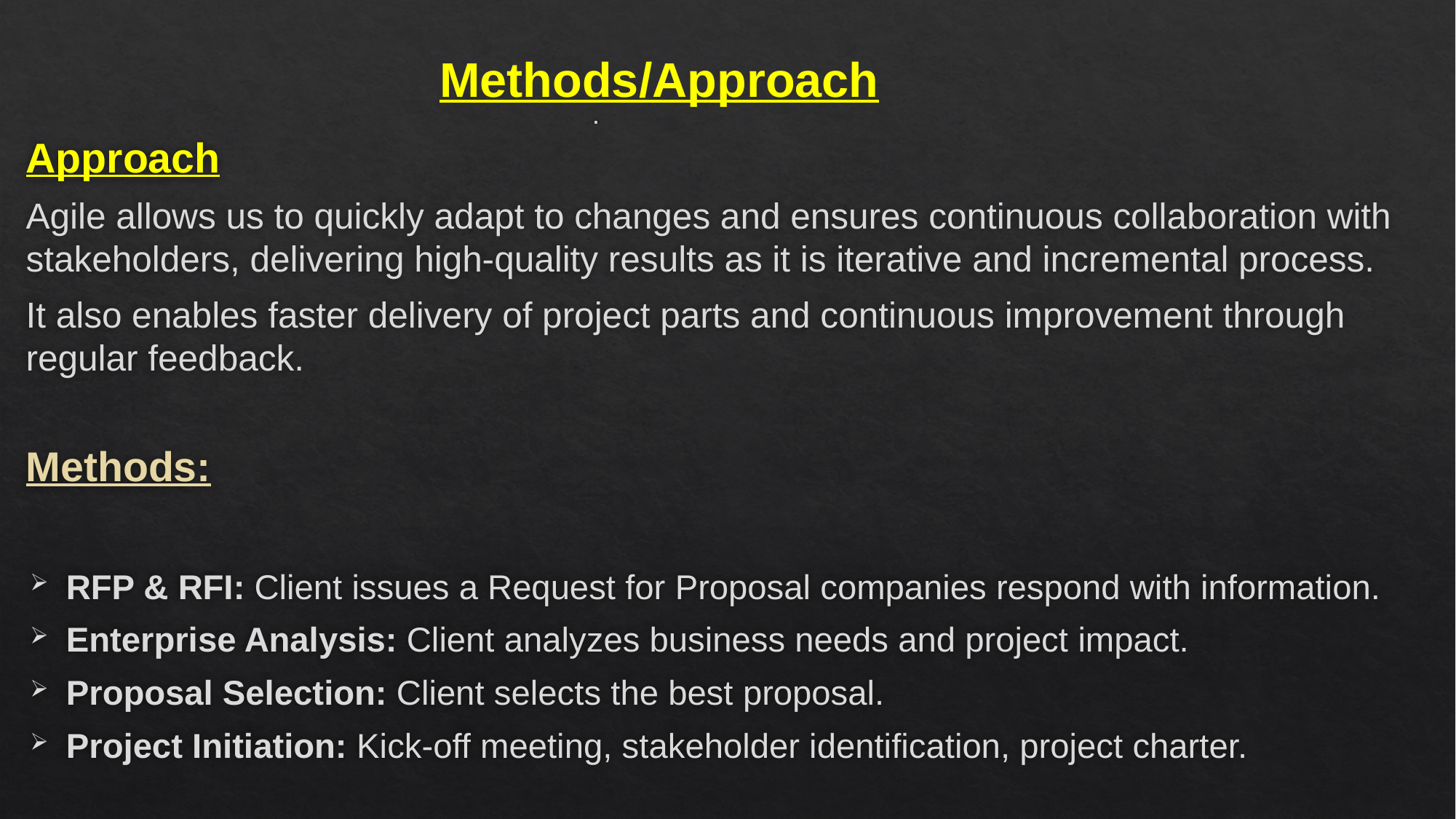

# .
Methods/Approach
Approach
Agile allows us to quickly adapt to changes and ensures continuous collaboration with stakeholders, delivering high-quality results as it is iterative and incremental process.
It also enables faster delivery of project parts and continuous improvement through regular feedback.

Methods:

RFP & RFI: Client issues a Request for Proposal companies respond with information.
Enterprise Analysis: Client analyzes business needs and project impact.
Proposal Selection: Client selects the best proposal.
Project Initiation: Kick-off meeting, stakeholder identification, project charter.